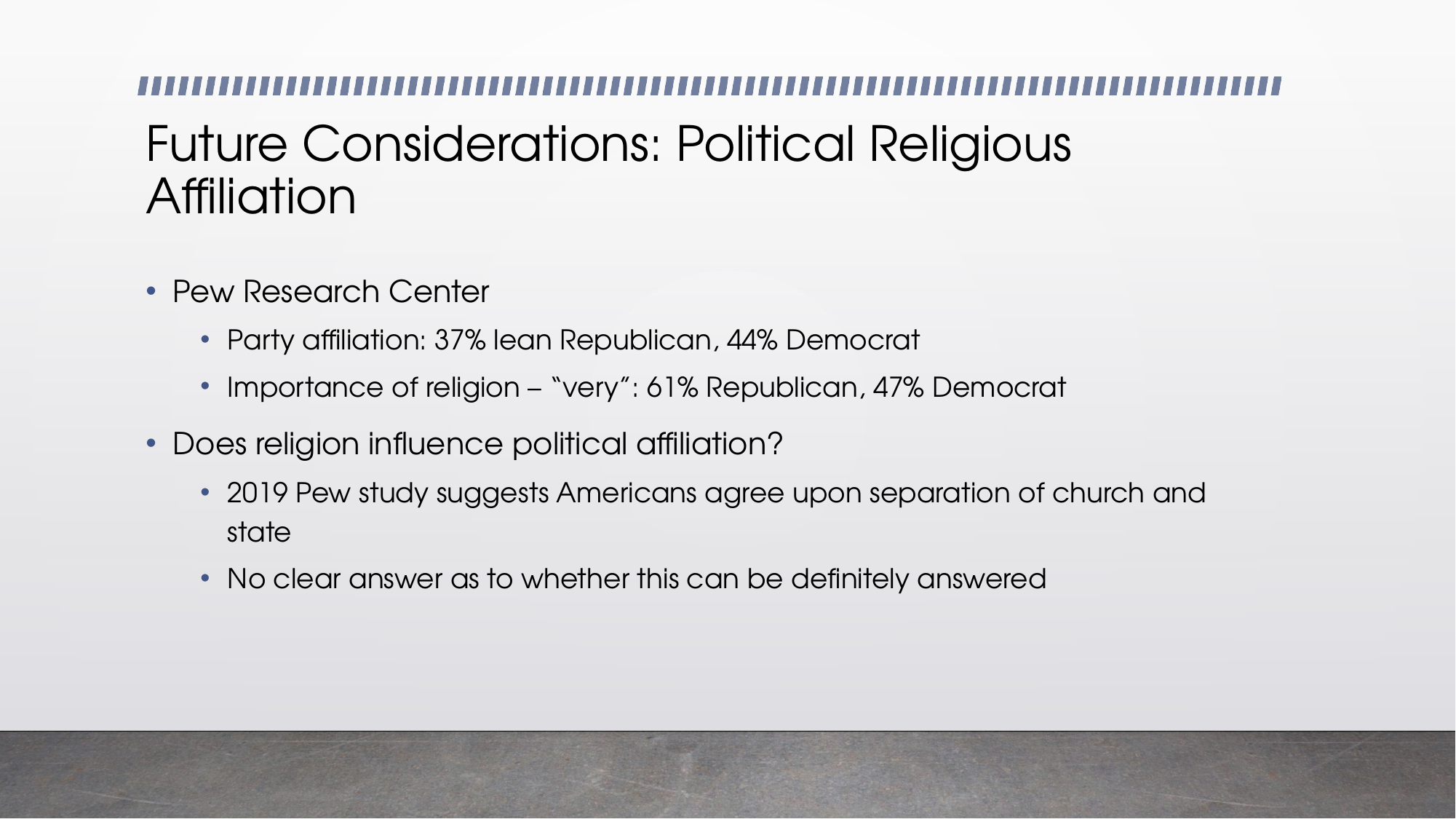

# Future Considerations: Political Religious Affiliation
Pew Research Center
Party affiliation: 37% lean Republican, 44% Democrat
Importance of religion – “very”: 61% Republican, 47% Democrat
Does religion influence political affiliation?
2019 Pew study suggests Americans agree upon separation of church and state
No clear answer as to whether this can be definitely answered